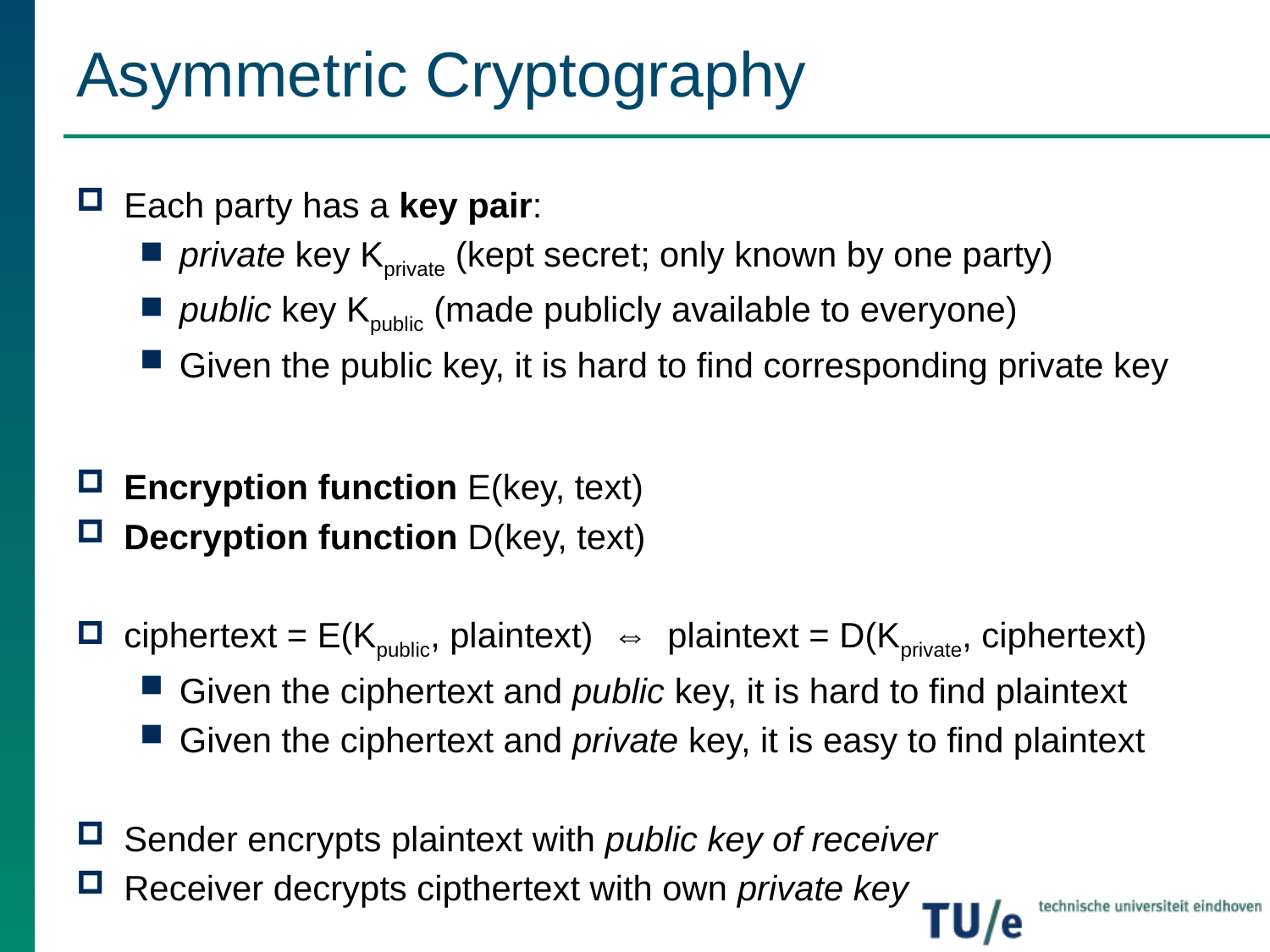

# Asymmetric Cryptography
Each party has a key pair:
private key Kprivate (kept secret; only known by one party)
public key Kpublic (made publicly available to everyone)
Given the public key, it is hard to find corresponding private key

Encryption function E(key, text)
Decryption function D(key, text)

ciphertext = E(Kpublic, plaintext)  ⇔  plaintext = D(Kprivate, ciphertext)
Given the ciphertext and public key, it is hard to find plaintext
Given the ciphertext and private key, it is easy to find plaintext

Sender encrypts plaintext with public key of receiver
Receiver decrypts cipthertext with own private key